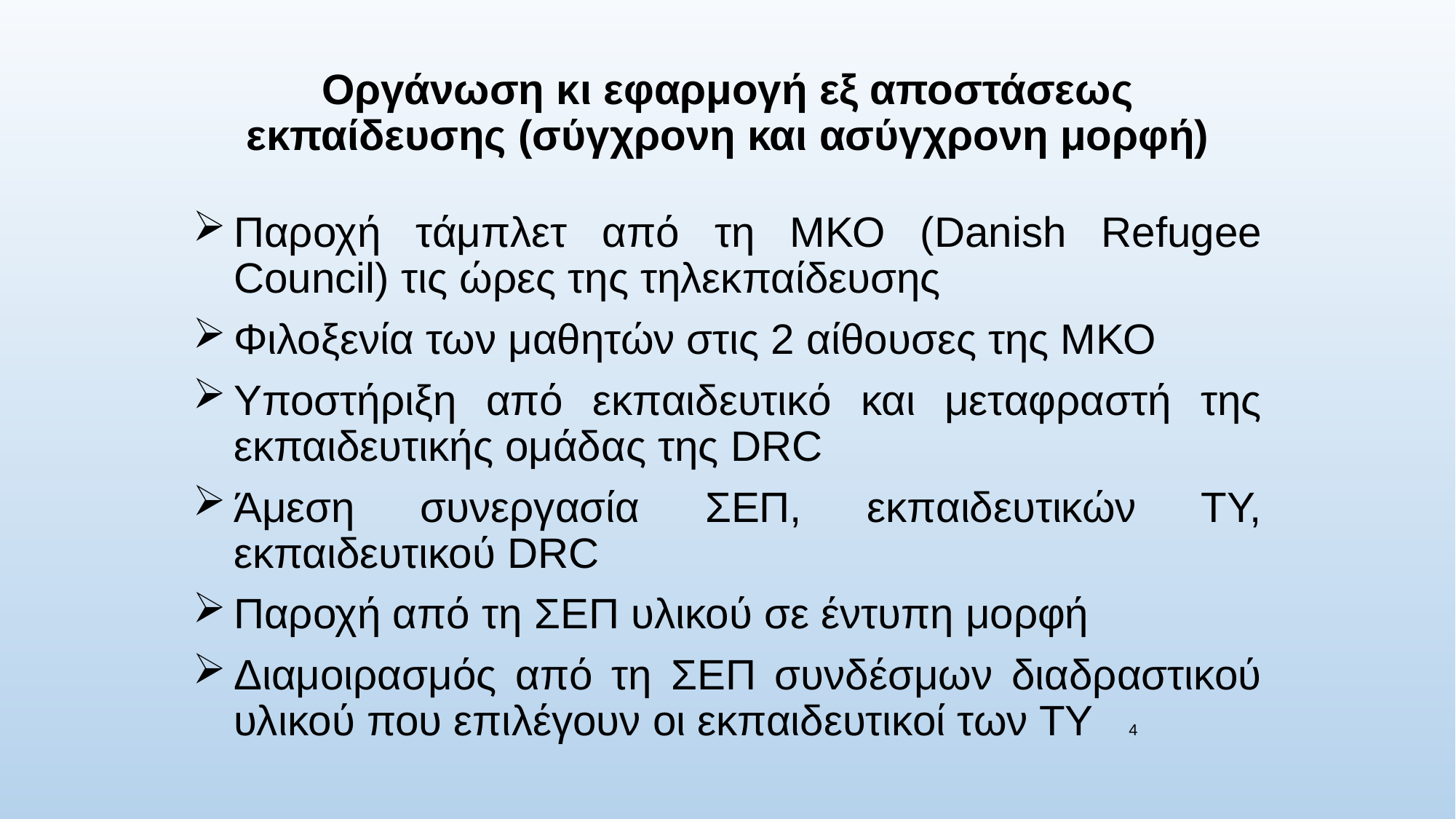

# Οργάνωση κι εφαρμογή εξ αποστάσεως εκπαίδευσης (σύγχρονη και ασύγχρονη μορφή)
Παροχή τάμπλετ από τη ΜΚΟ (Danish Refugee Council) τις ώρες της τηλεκπαίδευσης
Φιλοξενία των μαθητών στις 2 αίθουσες της ΜΚΟ
Υποστήριξη από εκπαιδευτικό και μεταφραστή της εκπαιδευτικής ομάδας της DRC
Άμεση συνεργασία ΣΕΠ, εκπαιδευτικών ΤΥ, εκπαιδευτικού DRC
Παροχή από τη ΣΕΠ υλικού σε έντυπη μορφή
Διαμοιρασμός από τη ΣΕΠ συνδέσμων διαδραστικού υλικού που επιλέγουν οι εκπαιδευτικοί των ΤΥ   4